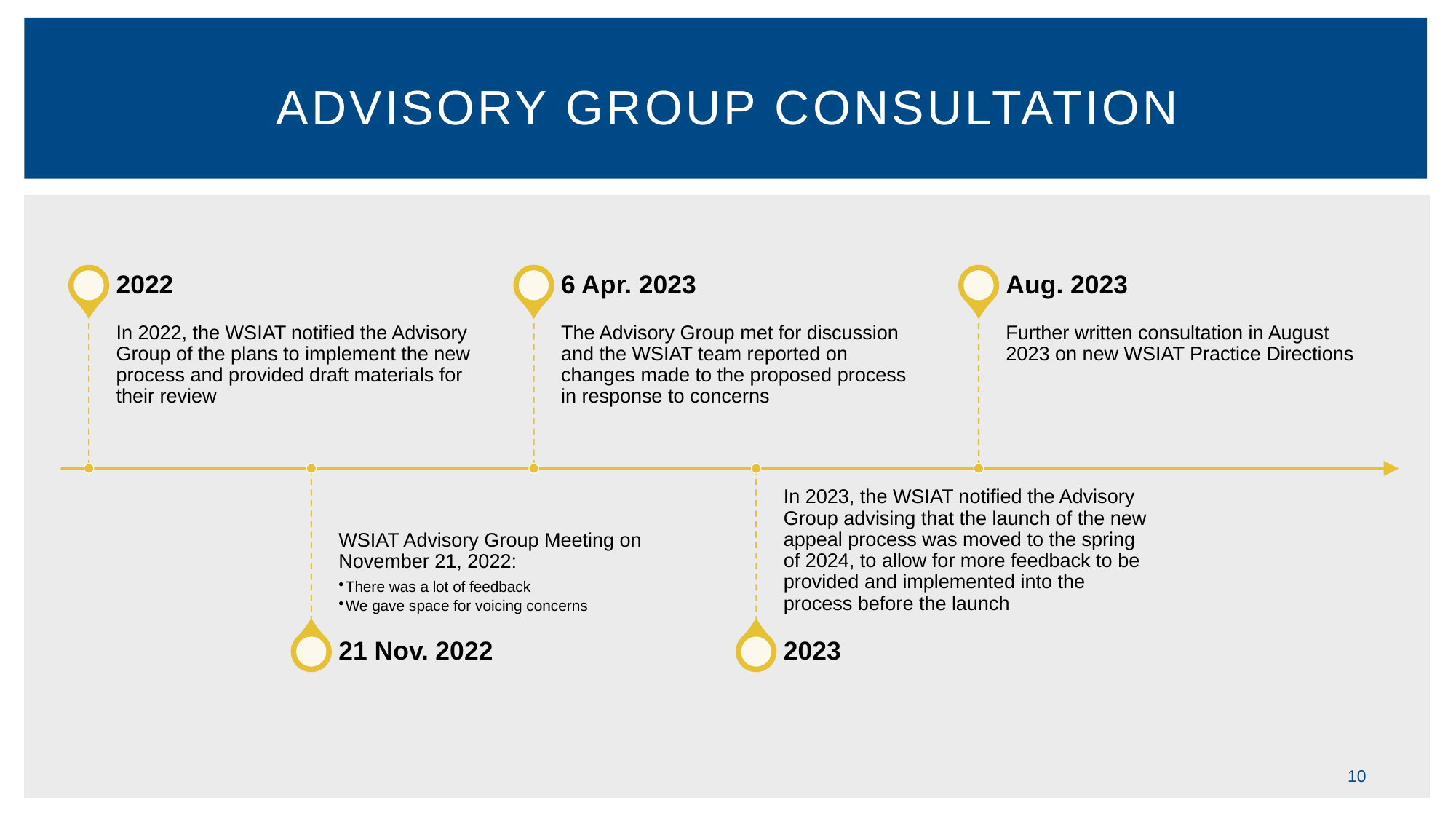

# Advisory group consultation
In 2022, the WSIAT notified the Advisory Group of the plans to implement the new process and provided draft materials for their review
2022
WSIAT Advisory Group Meeting on November 21, 2022:
There was a lot of feedback
We gave space for voicing concerns
21 Nov. 2022
The Advisory Group met for discussion and the WSIAT team reported on changes made to the proposed process in response to concerns
6 Apr. 2023
In 2023, the WSIAT notified the Advisory Group advising that the launch of the new appeal process was moved to the spring of 2024, to allow for more feedback to be provided and implemented into the process before the launch
2023
Further written consultation in August 2023 on new WSIAT Practice Directions
Aug. 2023
10